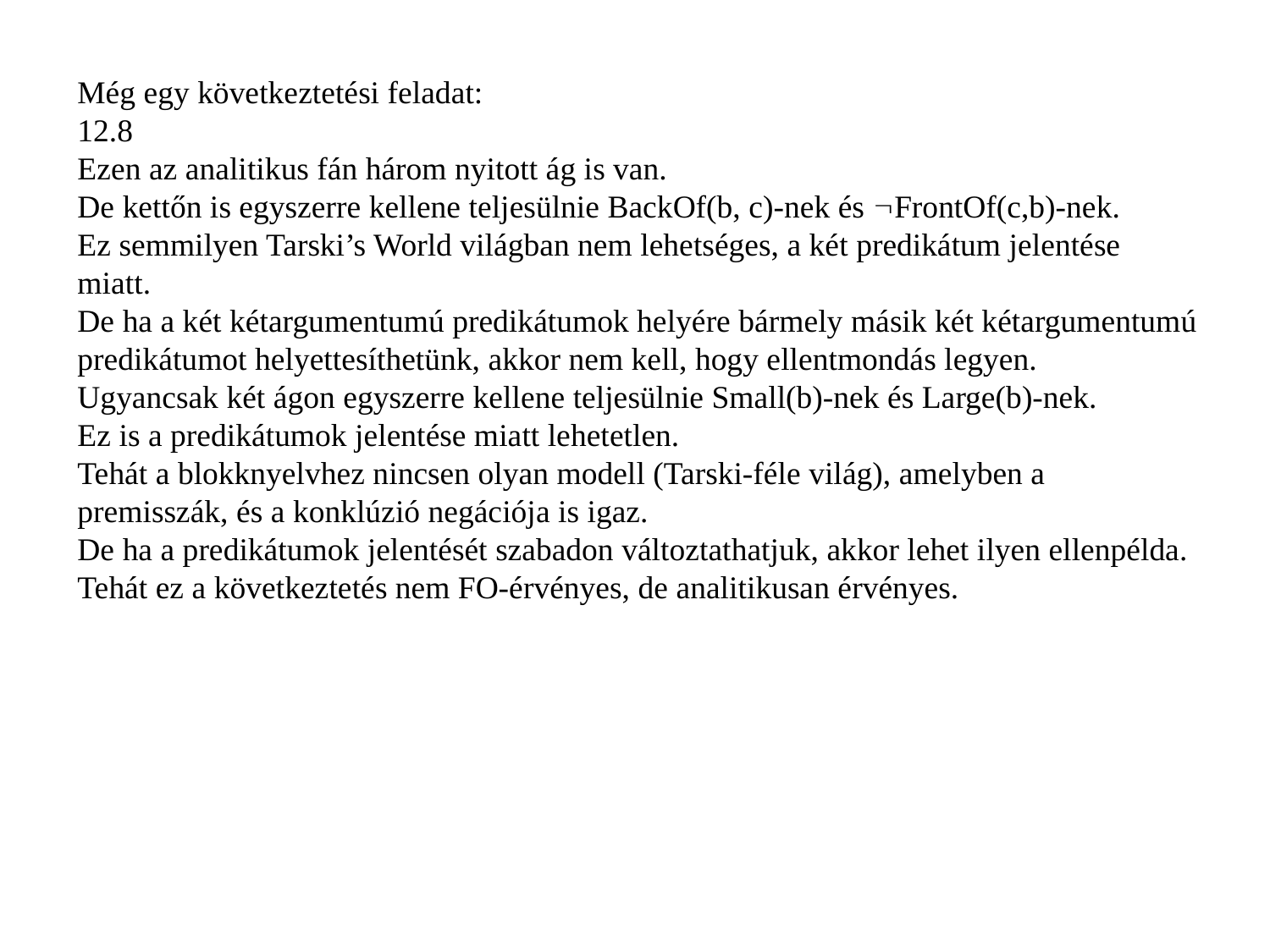

Még egy következtetési feladat:
12.8
Ezen az analitikus fán három nyitott ág is van.
De kettőn is egyszerre kellene teljesülnie BackOf(b, c)-nek és ¬FrontOf(c,b)-nek.
Ez semmilyen Tarski’s World világban nem lehetséges, a két predikátum jelentése miatt.
De ha a két kétargumentumú predikátumok helyére bármely másik két kétargumentumú predikátumot helyettesíthetünk, akkor nem kell, hogy ellentmondás legyen.
Ugyancsak két ágon egyszerre kellene teljesülnie Small(b)-nek és Large(b)-nek.
Ez is a predikátumok jelentése miatt lehetetlen.
Tehát a blokknyelvhez nincsen olyan modell (Tarski-féle világ), amelyben a premisszák, és a konklúzió negációja is igaz.
De ha a predikátumok jelentését szabadon változtathatjuk, akkor lehet ilyen ellenpélda.
Tehát ez a következtetés nem FO-érvényes, de analitikusan érvényes.